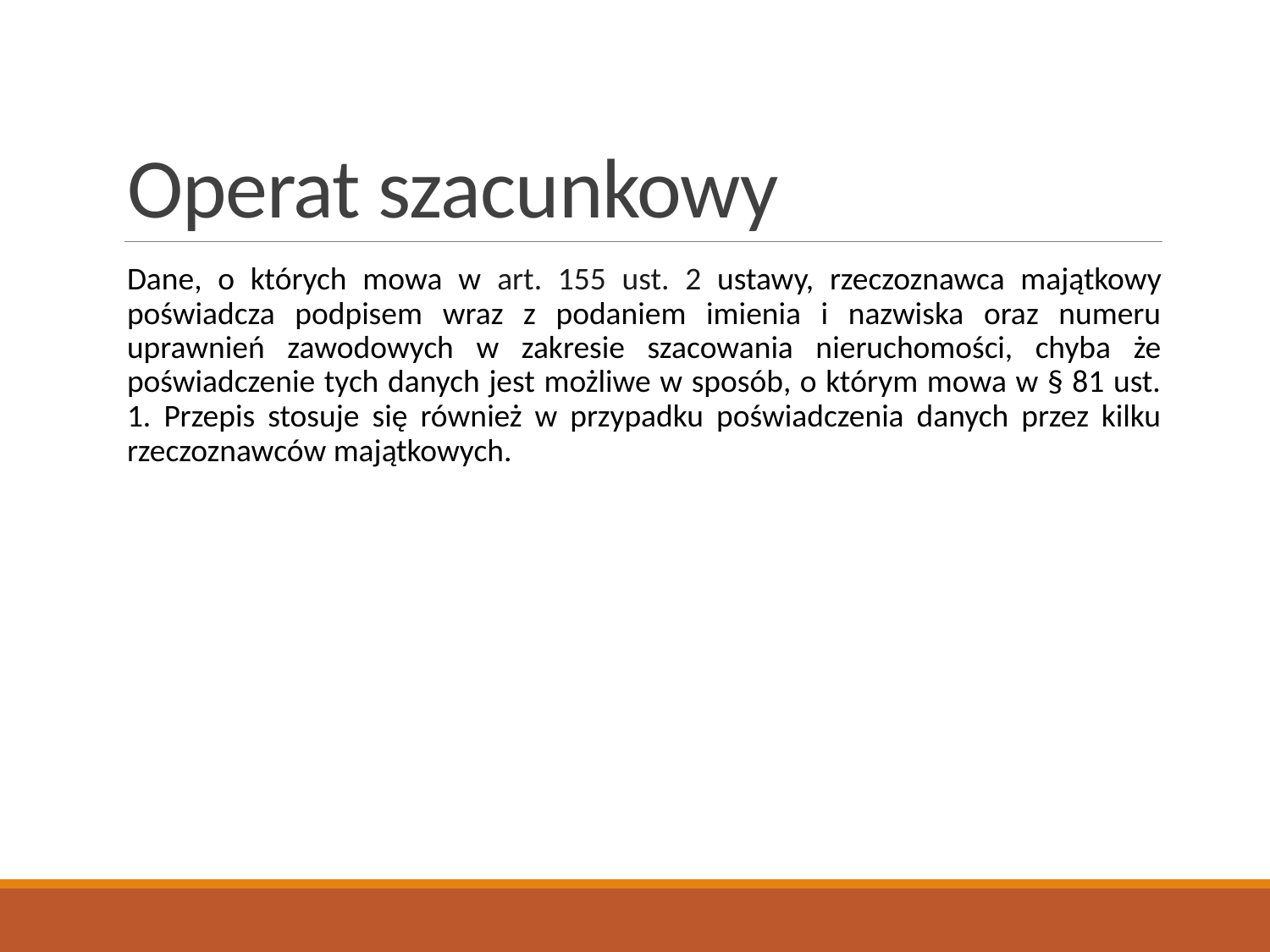

# Operat szacunkowy
Dane, o których mowa w art. 155 ust. 2 ustawy, rzeczoznawca majątkowy poświadcza podpisem wraz z podaniem imienia i nazwiska oraz numeru uprawnień zawodowych w zakresie szacowania nieruchomości, chyba że poświadczenie tych danych jest możliwe w sposób, o którym mowa w § 81 ust. 1. Przepis stosuje się również w przypadku poświadczenia danych przez kilku rzeczoznawców majątkowych.